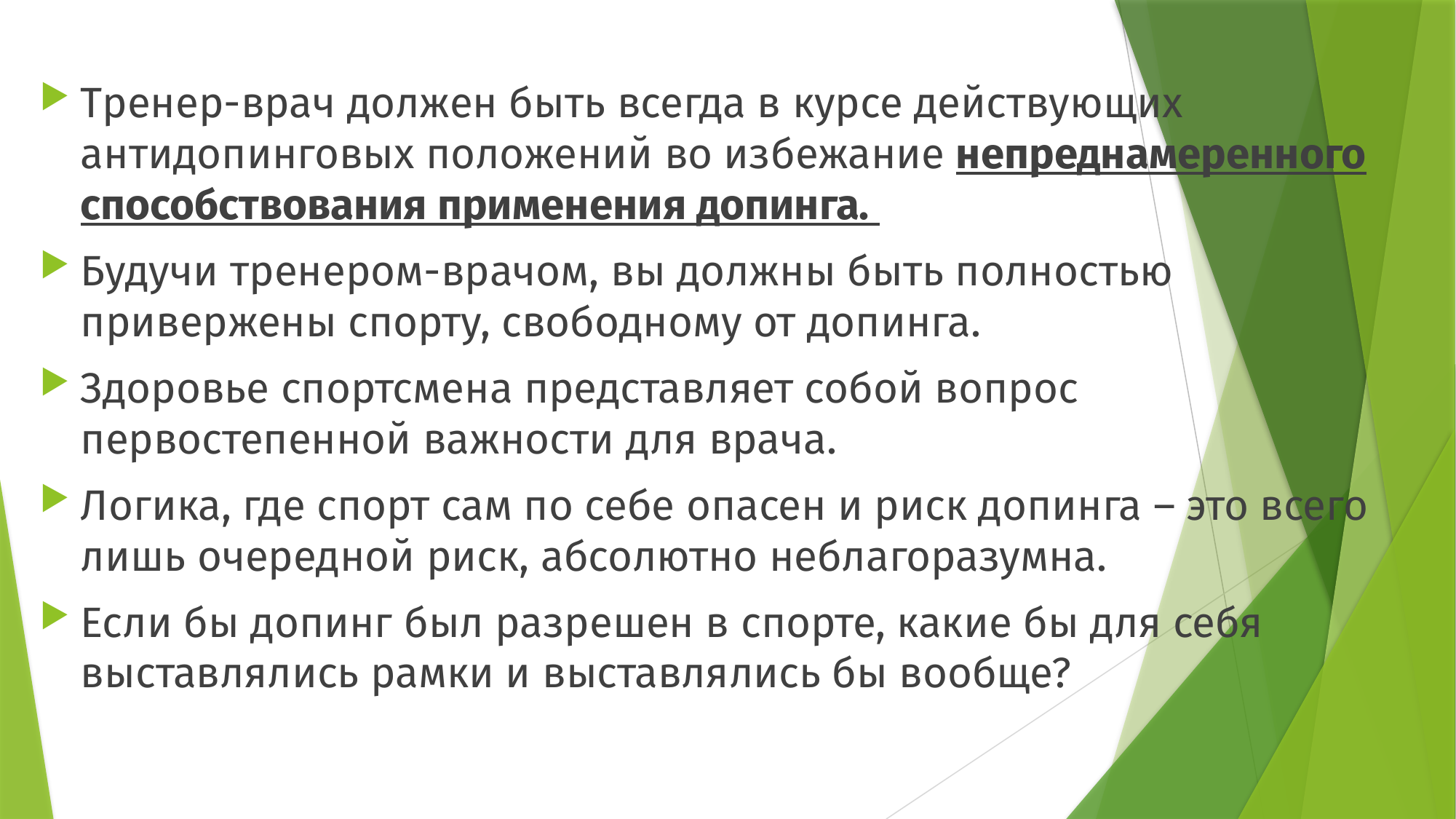

Тренер-врач должен быть всегда в курсе действующих антидопинговых положений во избежание непреднамеренного способствования применения допинга.
Будучи тренером-врачом, вы должны быть полностью привержены спорту, свободному от допинга.
Здоровье спортсмена представляет собой вопрос первостепенной важности для врача.
Логика, где спорт сам по себе опасен и риск допинга – это всего лишь очередной риск, абсолютно неблагоразумна.
Если бы допинг был разрешен в спорте, какие бы для себя выставлялись рамки и выставлялись бы вообще?